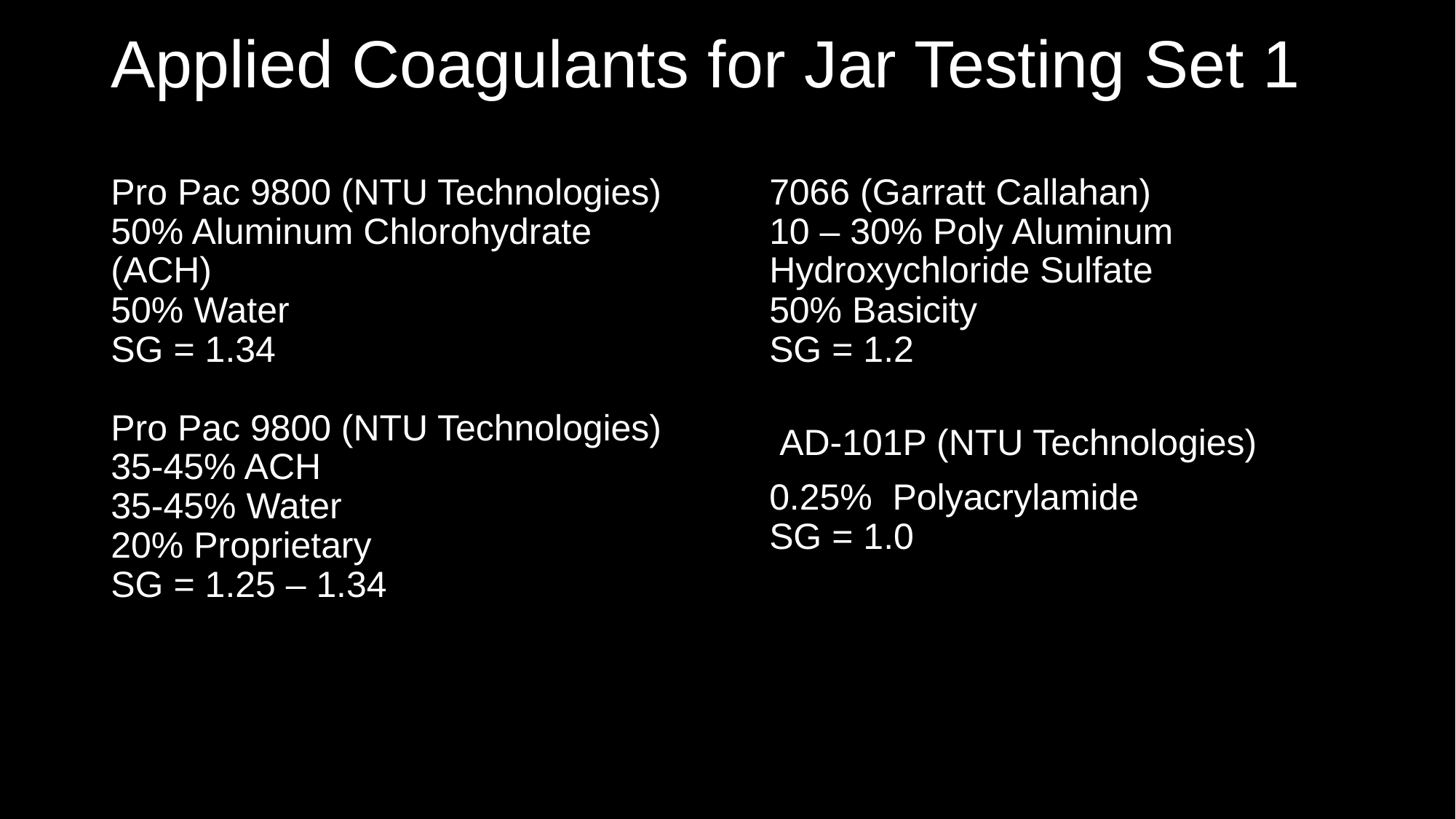

# Applied Coagulants for Jar Testing Set 1
Pro Pac 9800 (NTU Technologies)
50% Aluminum Chlorohydrate (ACH)
50% Water
SG = 1.34

Pro Pac 9800 (NTU Technologies)
35-45% ACH
35-45% Water
20% Proprietary
SG = 1.25 – 1.34
7066 (Garratt Callahan)
10 – 30% Poly Aluminum Hydroxychloride Sulfate
50% Basicity
SG = 1.2

 AD-101P (NTU Technologies)
0.25%  Polyacrylamide
SG = 1.0